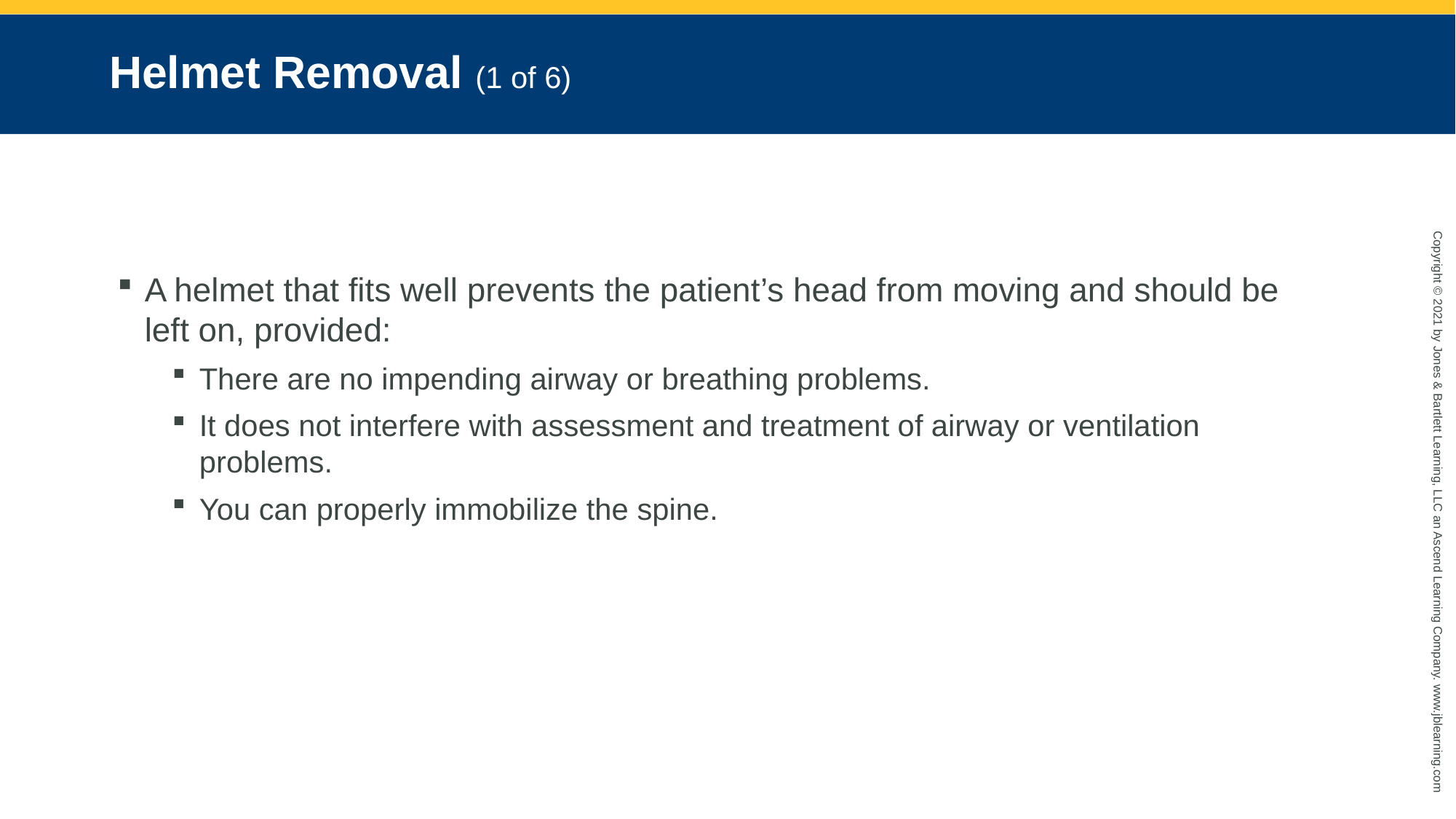

# Helmet Removal (1 of 6)
A helmet that fits well prevents the patient’s head from moving and should be left on, provided:
There are no impending airway or breathing problems.
It does not interfere with assessment and treatment of airway or ventilation problems.
You can properly immobilize the spine.